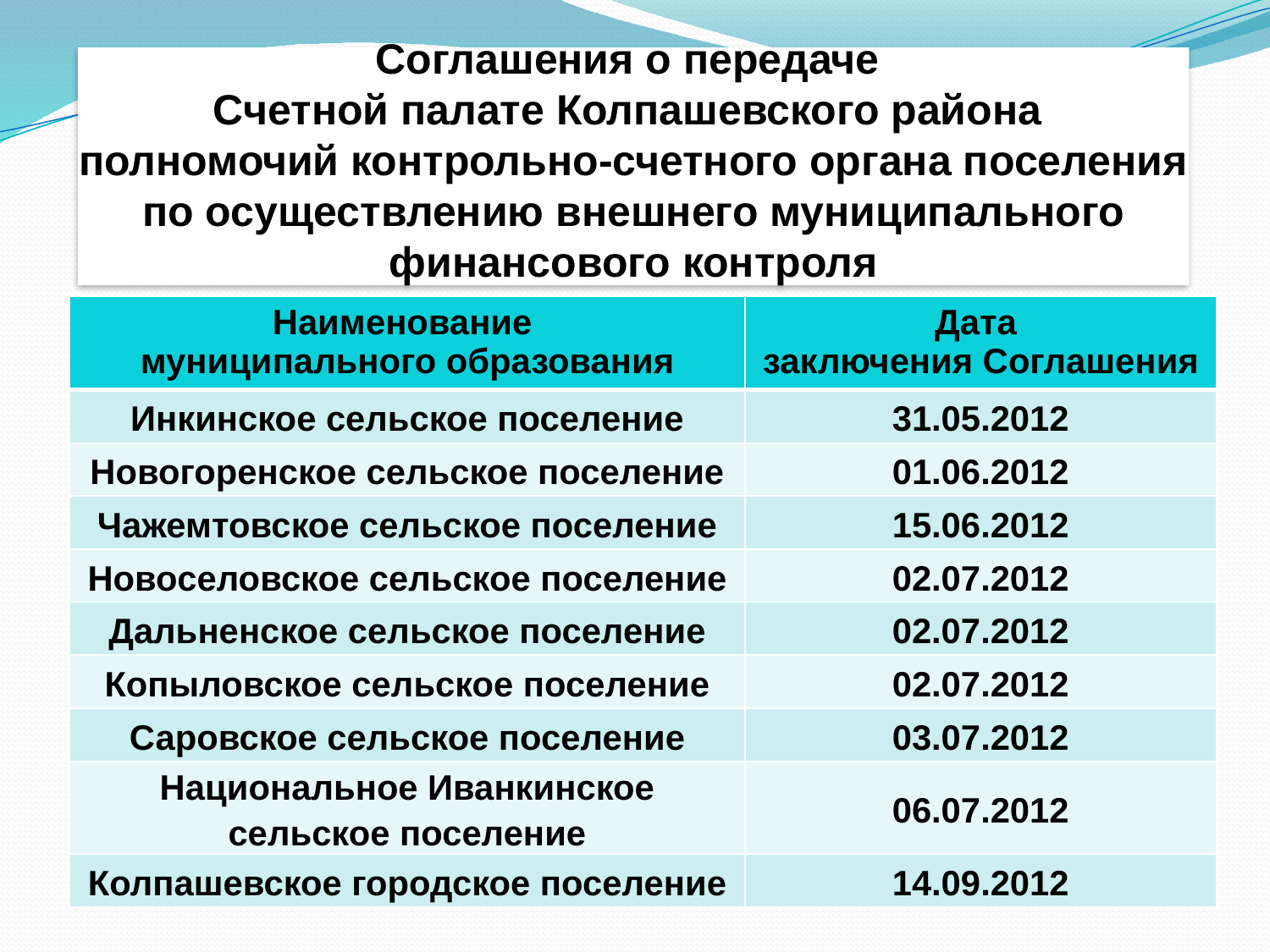

# Соглашения о передаче Счетной палате Колпашевского района полномочий контрольно-счетного органа поселения по осуществлению внешнего муниципального финансового контроля
| Наименование муниципального образования | Дата заключения Соглашения |
| --- | --- |
| Инкинское сельское поселение | 31.05.2012 |
| Новогоренское сельское поселение | 01.06.2012 |
| Чажемтовское сельское поселение | 15.06.2012 |
| Новоселовское сельское поселение | 02.07.2012 |
| Дальненское сельское поселение | 02.07.2012 |
| Копыловское сельское поселение | 02.07.2012 |
| Саровское сельское поселение | 03.07.2012 |
| Национальное Иванкинское сельское поселение | 06.07.2012 |
| Колпашевское городское поселение | 14.09.2012 |